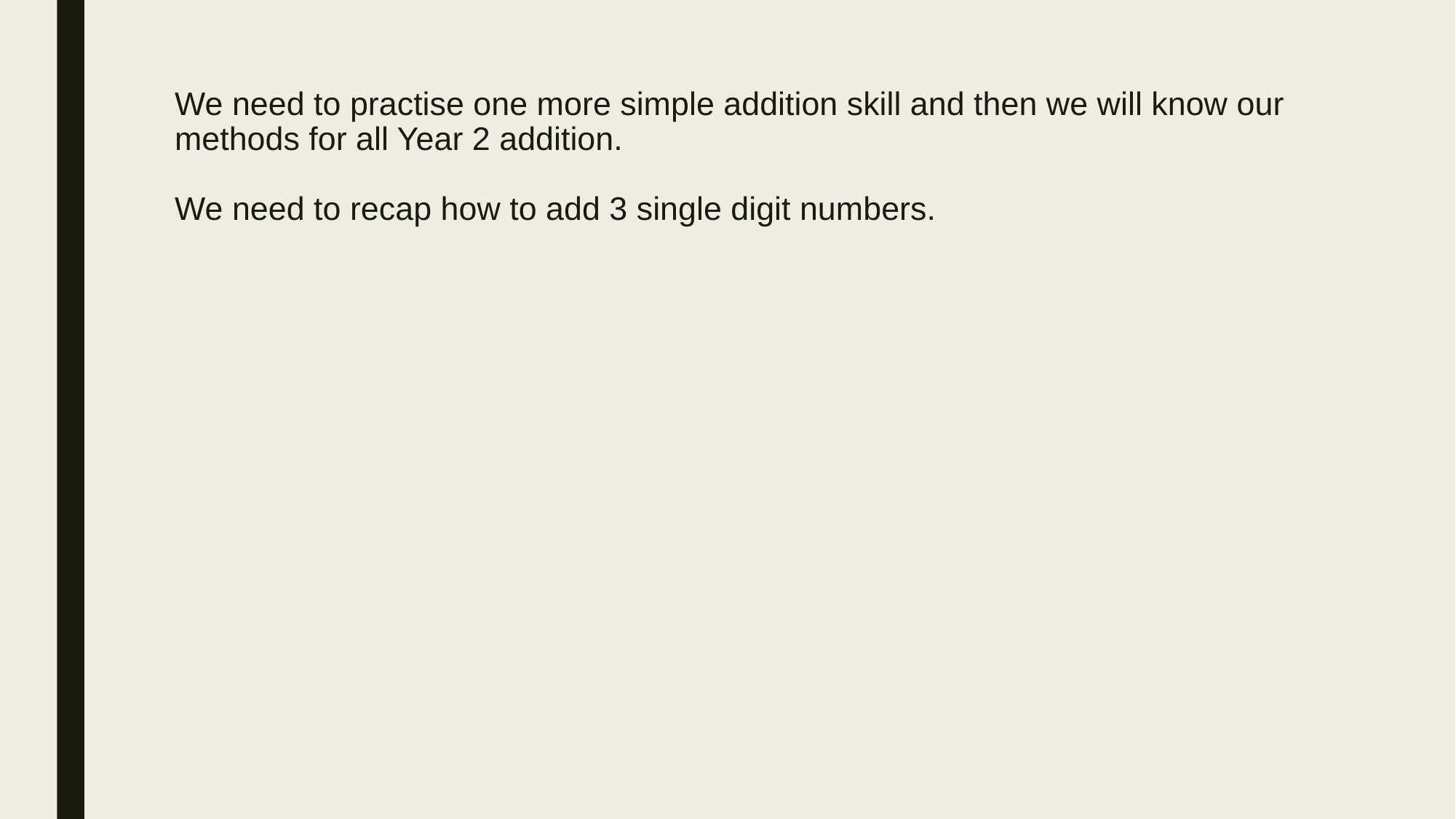

# We need to practise one more simple addition skill and then we will know our methods for all Year 2 addition. We need to recap how to add 3 single digit numbers.